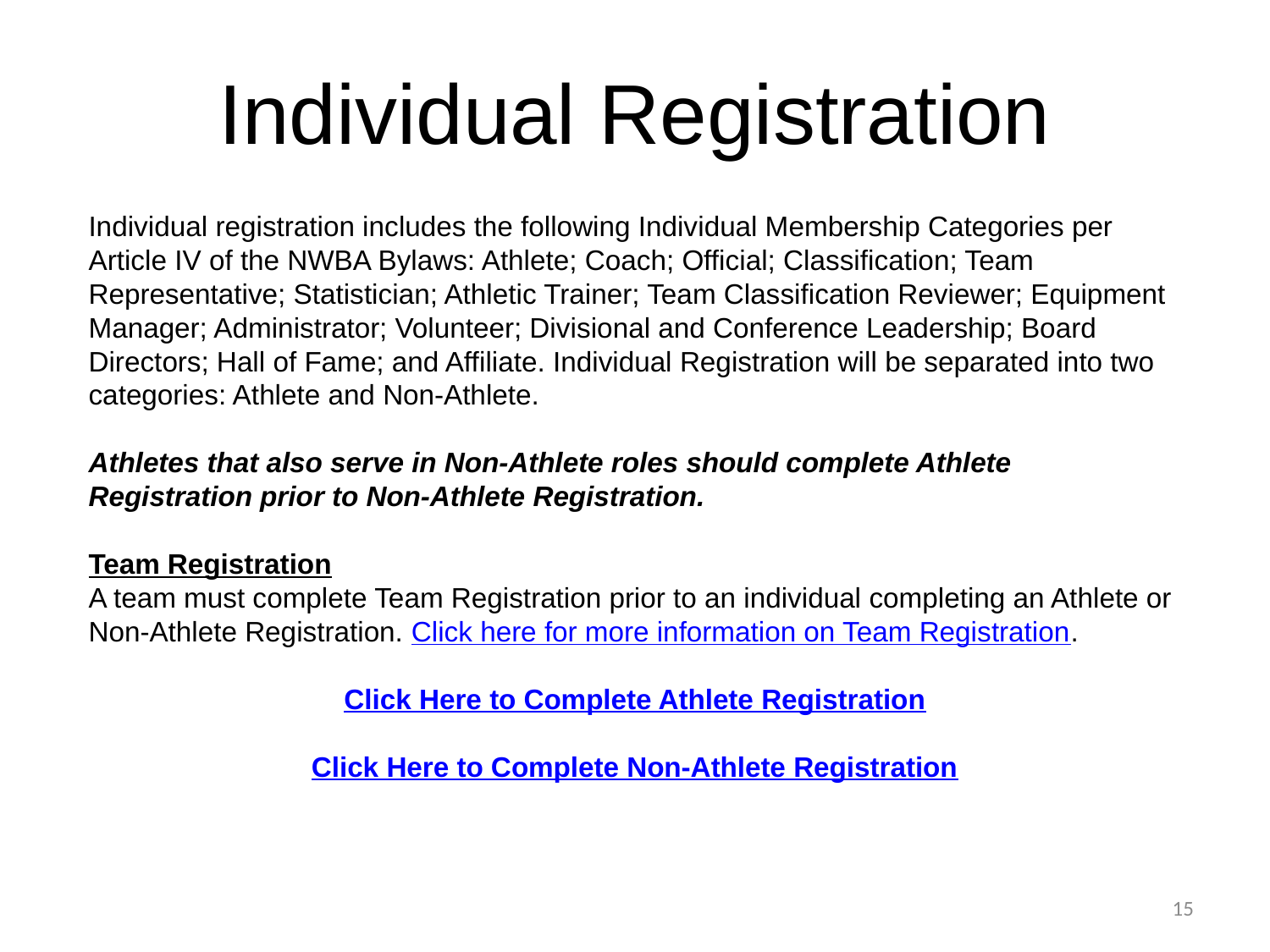

Individual Registration
Individual registration includes the following Individual Membership Categories per Article IV of the NWBA Bylaws: Athlete; Coach; Official; Classification; Team Representative; Statistician; Athletic Trainer; Team Classification Reviewer; Equipment Manager; Administrator; Volunteer; Divisional and Conference Leadership; Board Directors; Hall of Fame; and Affiliate. Individual Registration will be separated into two categories: Athlete and Non-Athlete.

Athletes that also serve in Non-Athlete roles should complete Athlete Registration prior to Non-Athlete Registration.

Team Registration
A team must complete Team Registration prior to an individual completing an Athlete or Non-Athlete Registration. Click here for more information on Team Registration.

Click Here to Complete Athlete Registration

Click Here to Complete Non-Athlete Registration

15